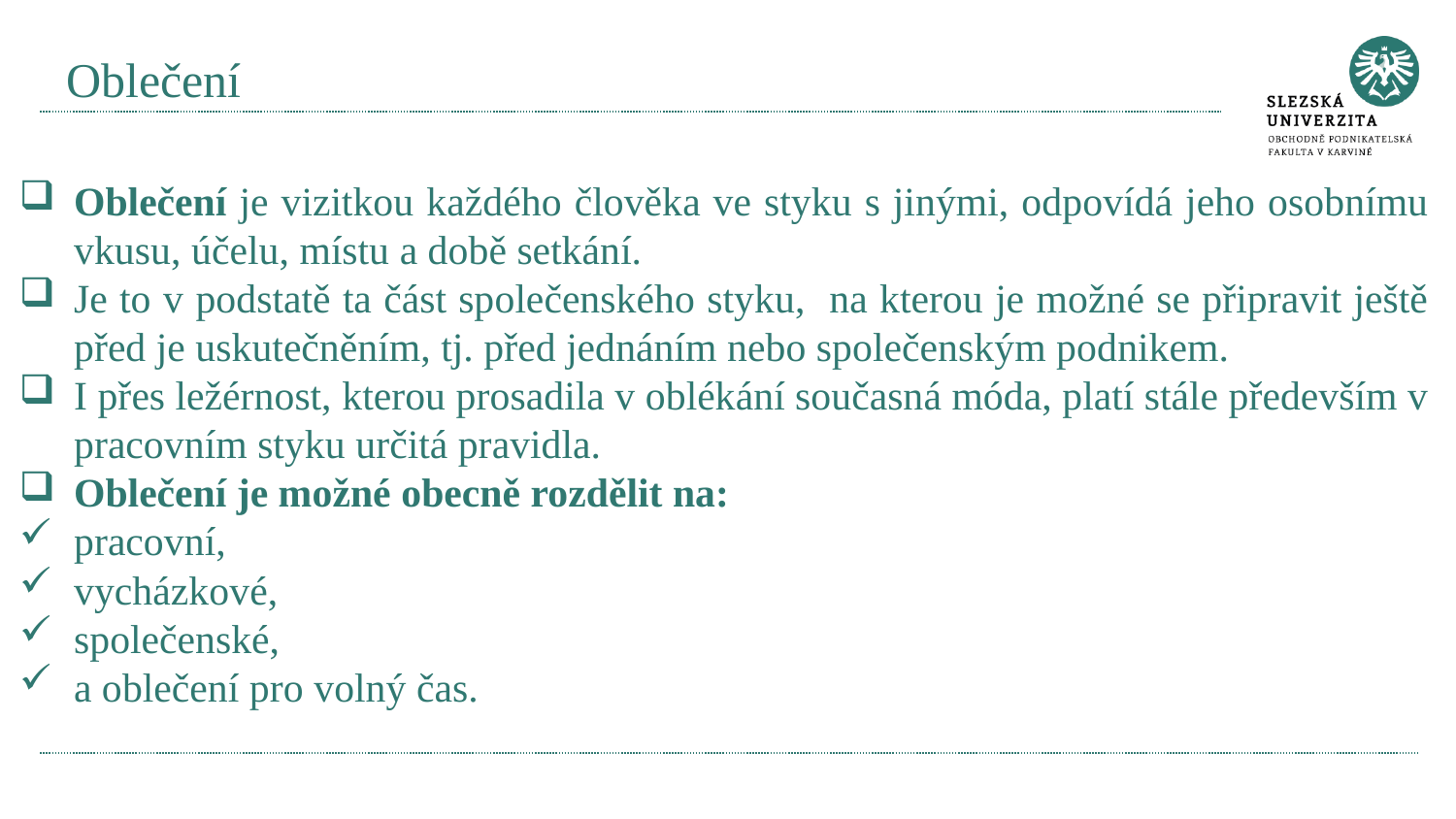

# Oblečení
Oblečení je vizitkou každého člověka ve styku s jinými, odpovídá jeho osobnímu vkusu, účelu, místu a době setkání.
Je to v podstatě ta část společenského styku,  na kterou je možné se připravit ještě před je uskutečněním, tj. před jednáním nebo společenským podnikem.
I přes ležérnost, kterou prosadila v oblékání současná móda, platí stále především v pracovním styku určitá pravidla.
Oblečení je možné obecně rozdělit na:
pracovní,
vycházkové,
společenské,
a oblečení pro volný čas.